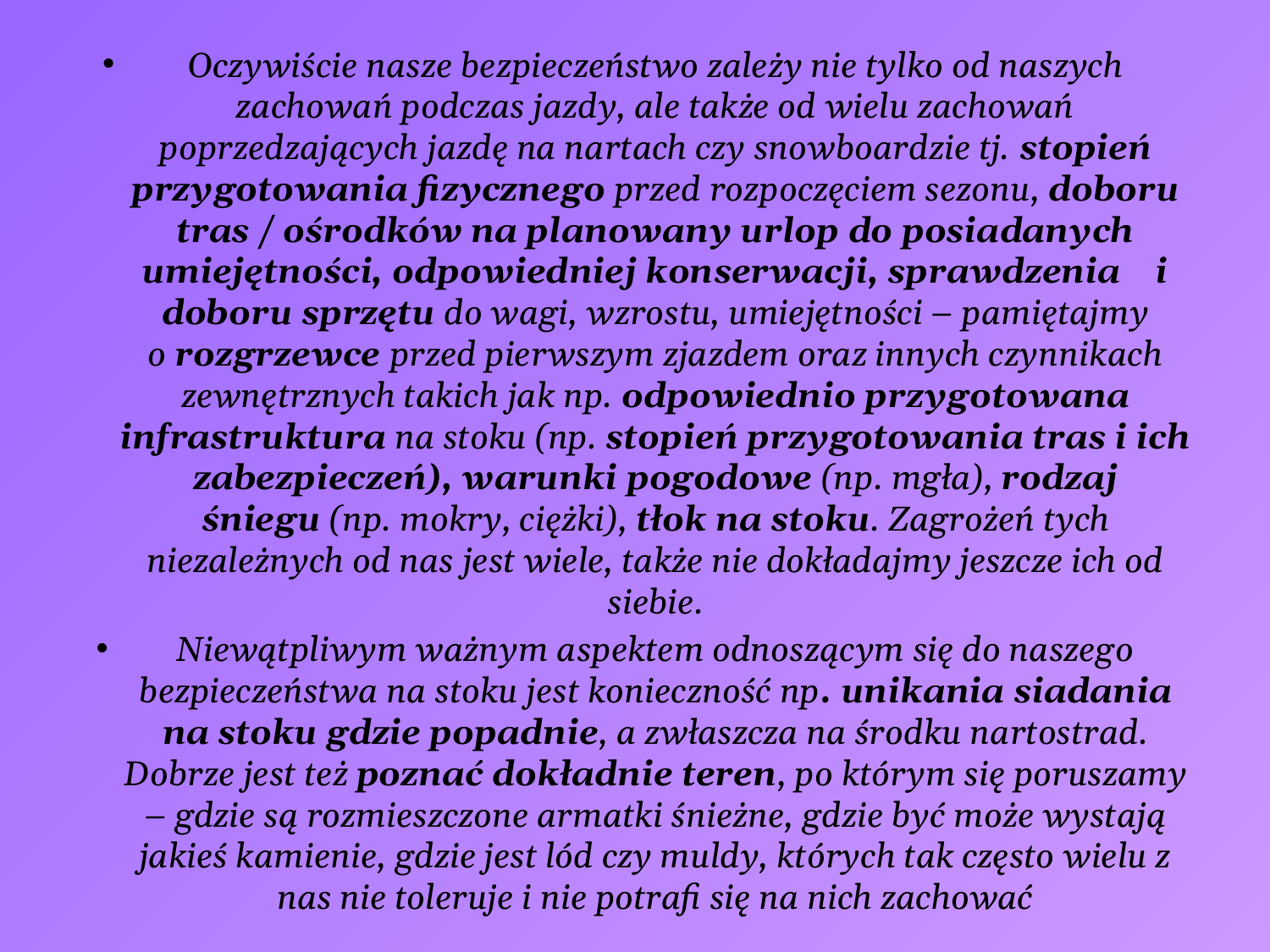

Oczywiście nasze bezpieczeństwo zależy nie tylko od naszych zachowań podczas jazdy, ale także od wielu zachowań poprzedzających jazdę na nartach czy snowboardzie tj. stopień przygotowania fizycznego przed rozpoczęciem sezonu, doboru tras / ośrodków na planowany urlop do posiadanych umiejętności, odpowiedniej konserwacji, sprawdzenia    i doboru sprzętu do wagi, wzrostu, umiejętności – pamiętajmy o rozgrzewce przed pierwszym zjazdem oraz innych czynnikach zewnętrznych takich jak np. odpowiednio przygotowana infrastruktura na stoku (np. stopień przygotowania tras i ich zabezpieczeń), warunki pogodowe (np. mgła), rodzaj śniegu (np. mokry, ciężki), tłok na stoku. Zagrożeń tych niezależnych od nas jest wiele, także nie dokładajmy jeszcze ich od siebie.
Niewątpliwym ważnym aspektem odnoszącym się do naszego bezpieczeństwa na stoku jest konieczność np. unikania siadania na stoku gdzie popadnie, a zwłaszcza na środku nartostrad. Dobrze jest też poznać dokładnie teren, po którym się poruszamy – gdzie są rozmieszczone armatki śnieżne, gdzie być może wystają jakieś kamienie, gdzie jest lód czy muldy, których tak często wielu z nas nie toleruje i nie potrafi się na nich zachować